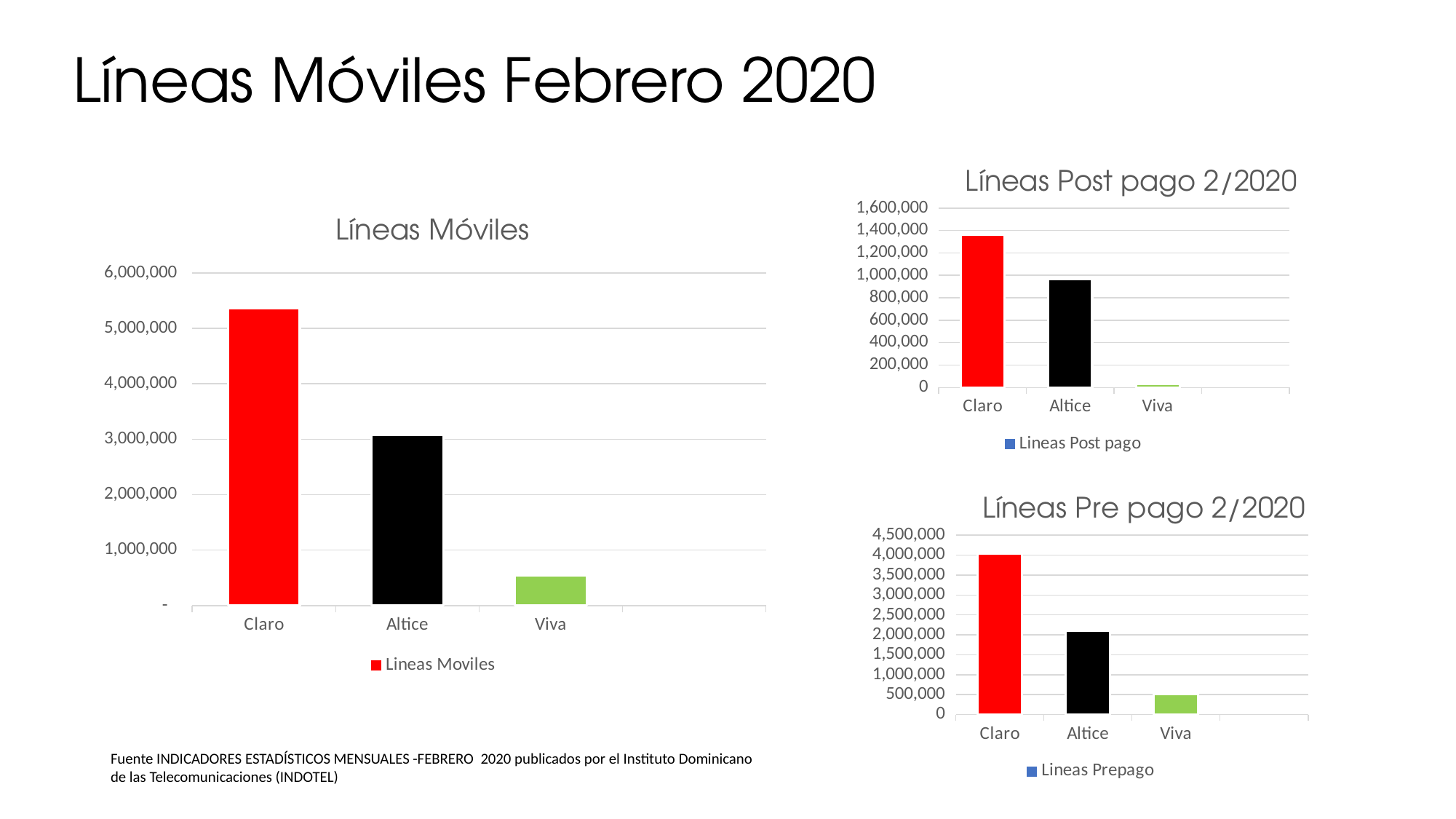

# Líneas Móviles Febrero 2020

### Chart: Líneas Post pago 2/2020

| Category | Lineas Post pago |
|---|---|
| Claro | 1364850.0 |
| Altice | 964213.0 |
| Viva | 30875.0 |

### Chart: Líneas Móviles

| Category | Lineas Moviles |
|---|---|
| Claro | 5364252.0 |
| Altice | 3072127.0 |
| Viva | 546105.0 |

### Chart: Líneas Pre pago 2/2020

| Category | Lineas Prepago |
|---|---|
| Claro | 4030754.0 |
| Altice | 2106443.0 |
| Viva | 515057.0 |
Fuente INDICADORES ESTADÍSTICOS MENSUALES -FEBRERO  2020 publicados por el Instituto Dominicano de las Telecomunicaciones (INDOTEL)